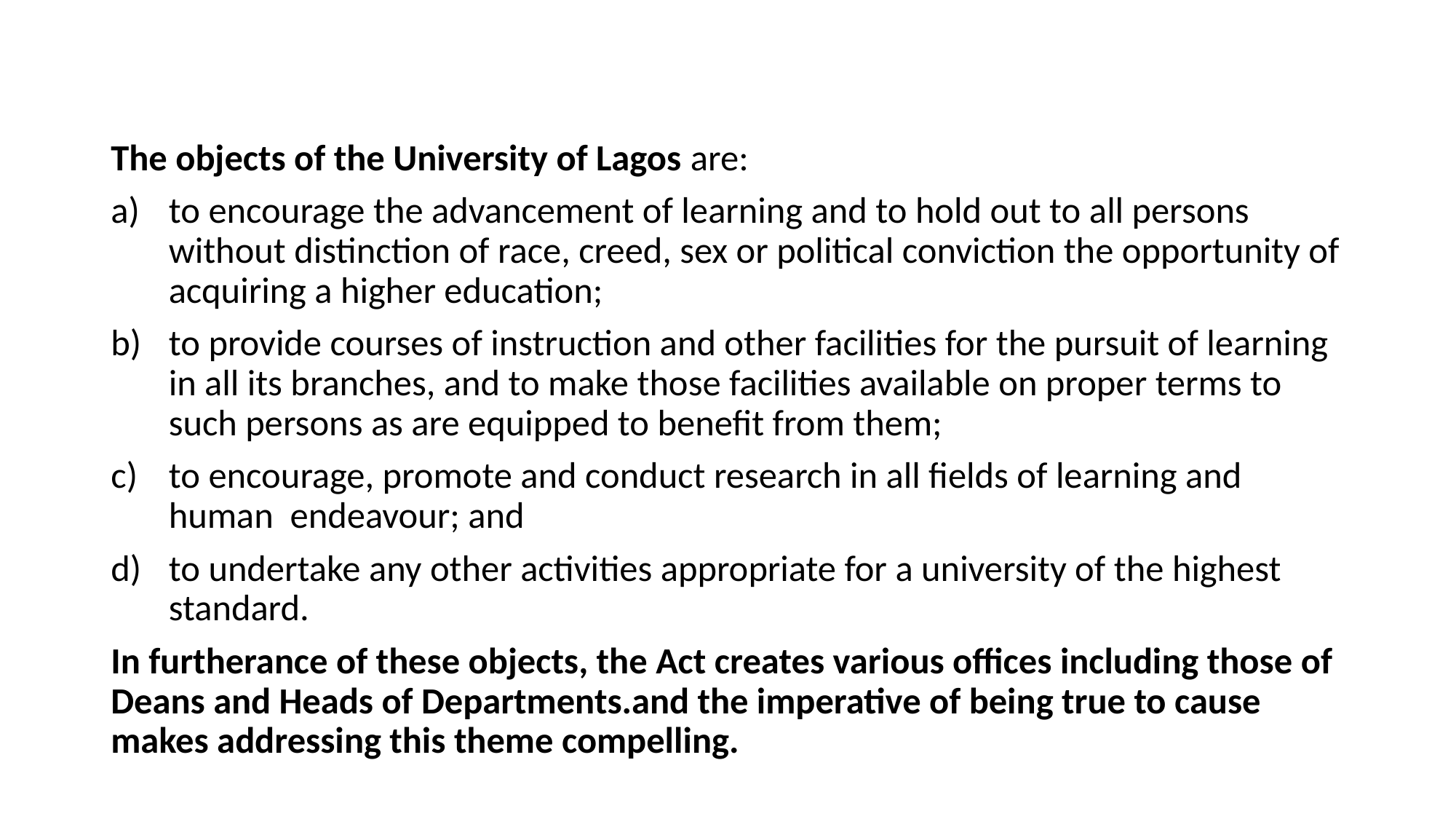

#
The objects of the University of Lagos are:
to encourage the advancement of learning and to hold out to all persons without distinction of race, creed, sex or political conviction the opportunity of acquiring a higher education;
to provide courses of instruction and other facilities for the pursuit of learning  in all its branches, and to make those facilities available on proper terms to  such persons as are equipped to benefit from them;
to encourage, promote and conduct research in all fields of learning and human  endeavour; and
to undertake any other activities appropriate for a university of the highest  standard.
In furtherance of these objects, the Act creates various offices including those of Deans and Heads of Departments.and the imperative of being true to cause makes addressing this theme compelling.